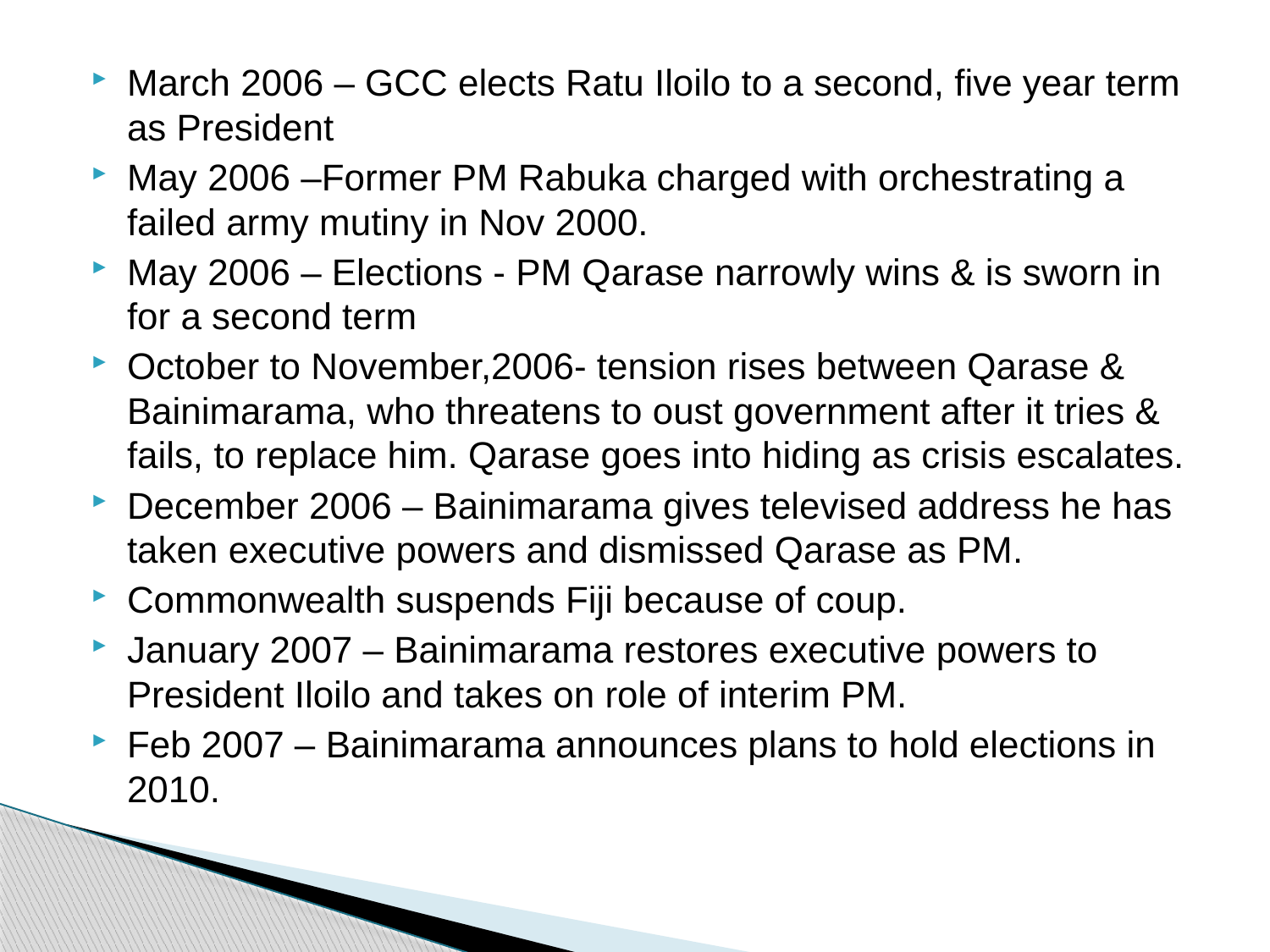

March 2006 – GCC elects Ratu Iloilo to a second, five year term as President
May 2006 –Former PM Rabuka charged with orchestrating a failed army mutiny in Nov 2000.
May 2006 – Elections - PM Qarase narrowly wins & is sworn in for a second term
October to November,2006- tension rises between Qarase & Bainimarama, who threatens to oust government after it tries & fails, to replace him. Qarase goes into hiding as crisis escalates.
December 2006 – Bainimarama gives televised address he has taken executive powers and dismissed Qarase as PM.
Commonwealth suspends Fiji because of coup.
January 2007 – Bainimarama restores executive powers to President Iloilo and takes on role of interim PM.
Feb 2007 – Bainimarama announces plans to hold elections in 2010.